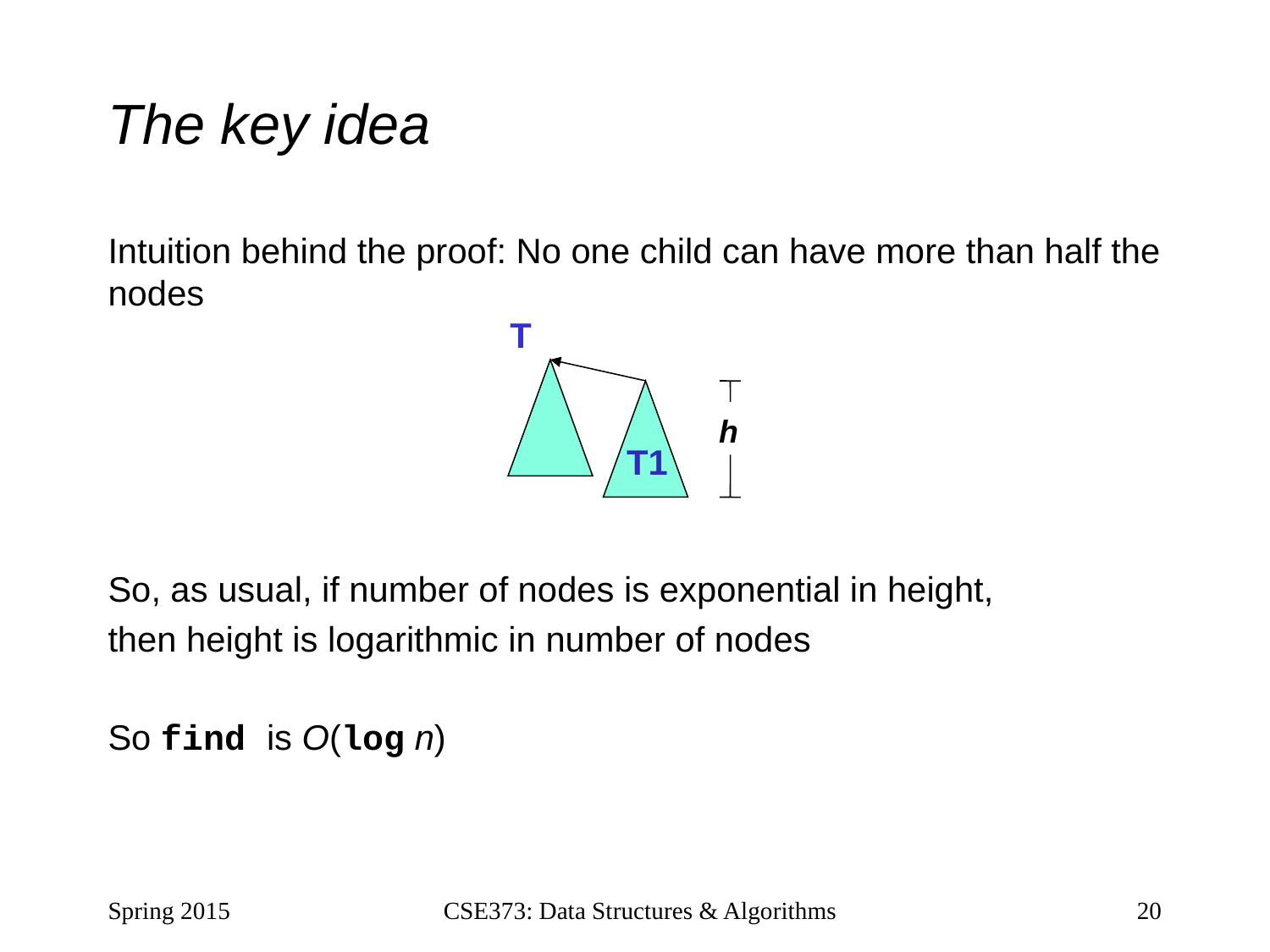

# The key idea
Intuition behind the proof: No one child can have more than half the nodes

So, as usual, if number of nodes is exponential in height,
then height is logarithmic in number of nodes

So find is O(log n)

T

h
T1

Spring 2015
CSE373: Data Structures & Algorithms
20